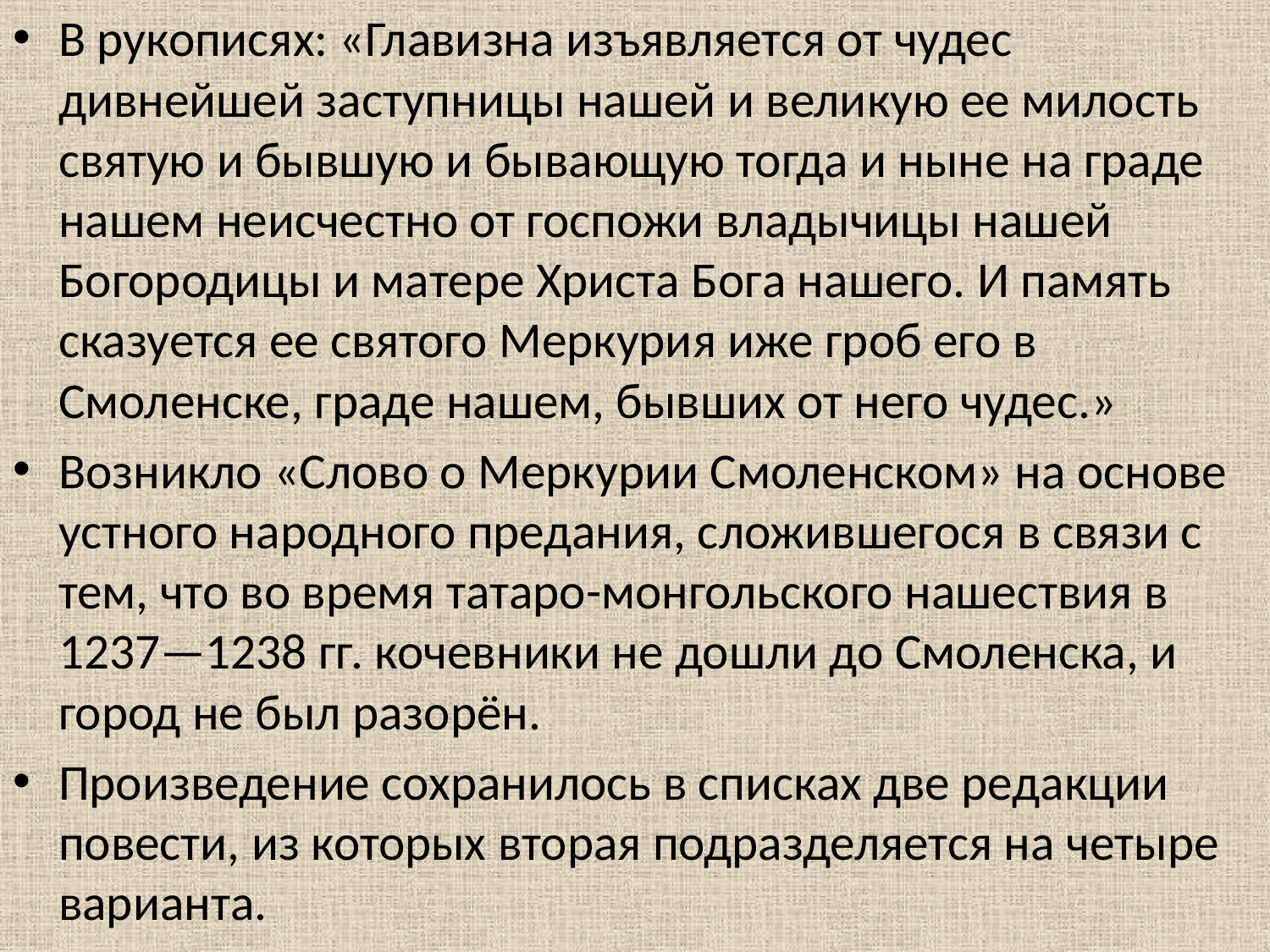

В рукописях: «Главизна изъявляется от чудес  дивнейшей заступницы нашей и великую ее милость святую и бывшую и бывающую тогда и ныне на граде нашем неисчестно от госпожи владычицы нашей Богородицы и матере Христа Бога нашего. И память сказуется ее святого Меркурия иже гроб его в Смоленске, граде нашем, бывших от него чудес.»
Возникло «Слово о Меркурии Смоленском» на основе устного народного предания, сложившегося в связи с тем, что во время татаро-монгольского нашествия в 1237—1238 гг. кочевники не дошли до Смоленска, и город не был разорён.
Произведение сохранилось в списках две редакции повести, из которых вторая подразделяется на четыре варианта.
#